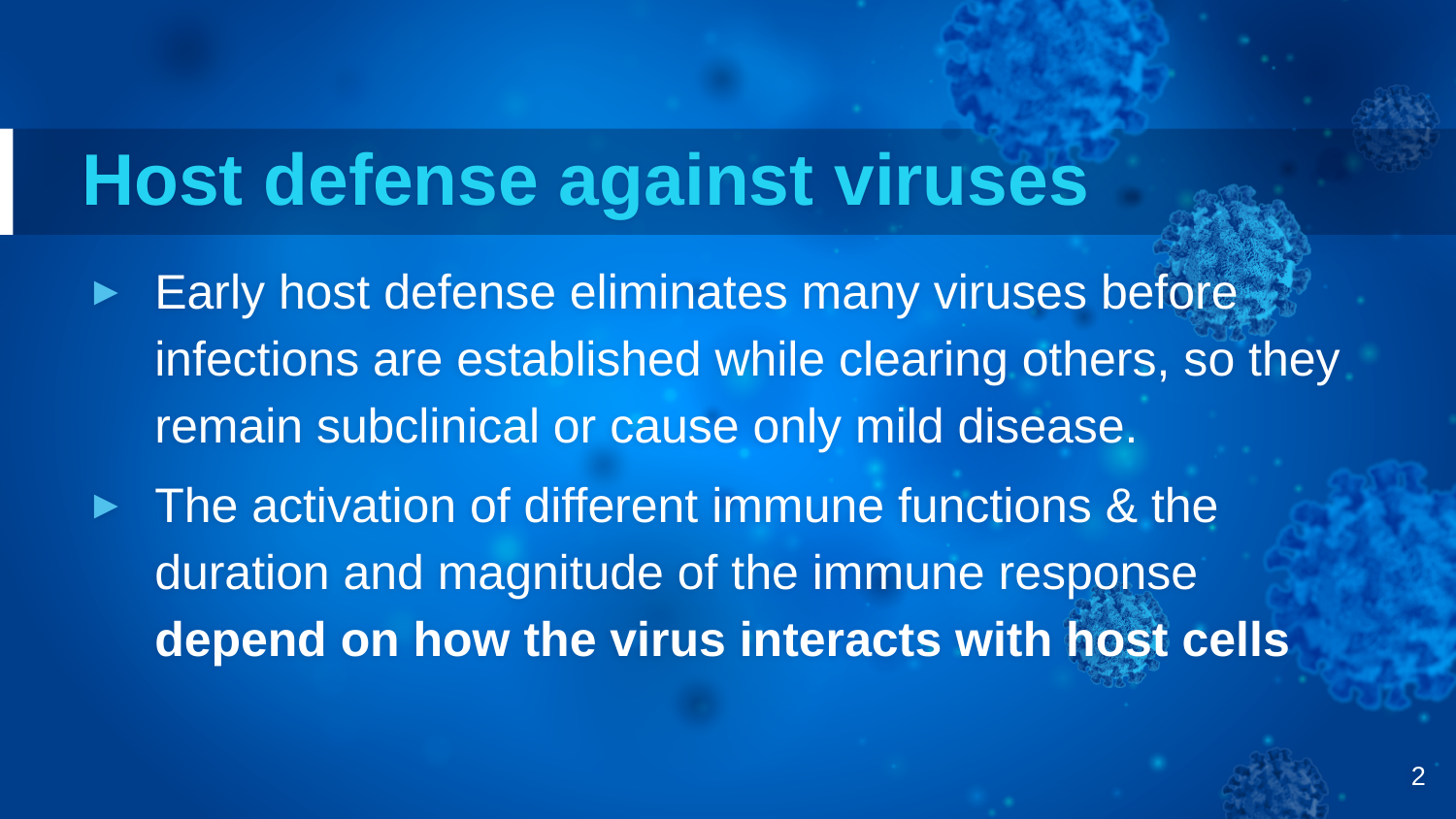

# Host defense against viruses
Early host defense eliminates many viruses before infections are established while clearing others, so they remain subclinical or cause only mild disease.
The activation of different immune functions & the duration and magnitude of the immune response depend on how the virus interacts with host cells
2